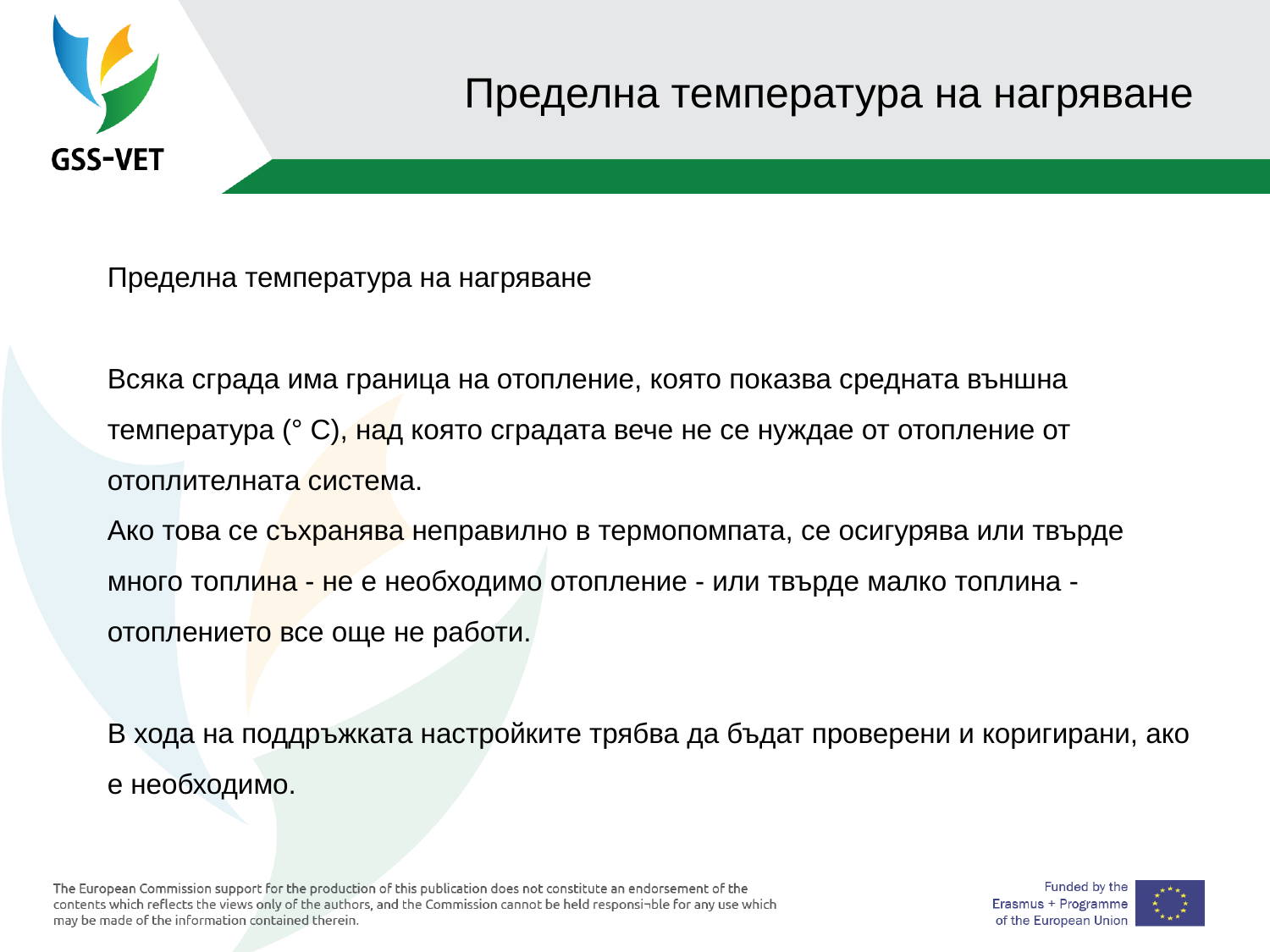

# Пределна температура на нагряване
Пределна температура на нагряване

Всяка сграда има граница на отопление, която показва средната външна температура (° C), над която сградата вече не се нуждае от отопление от отоплителната система.
Ако това се съхранява неправилно в термопомпата, се осигурява или твърде много топлина - не е необходимо отопление - или твърде малко топлина - отоплението все още не работи.

В хода на поддръжката настройките трябва да бъдат проверени и коригирани, ако е необходимо.